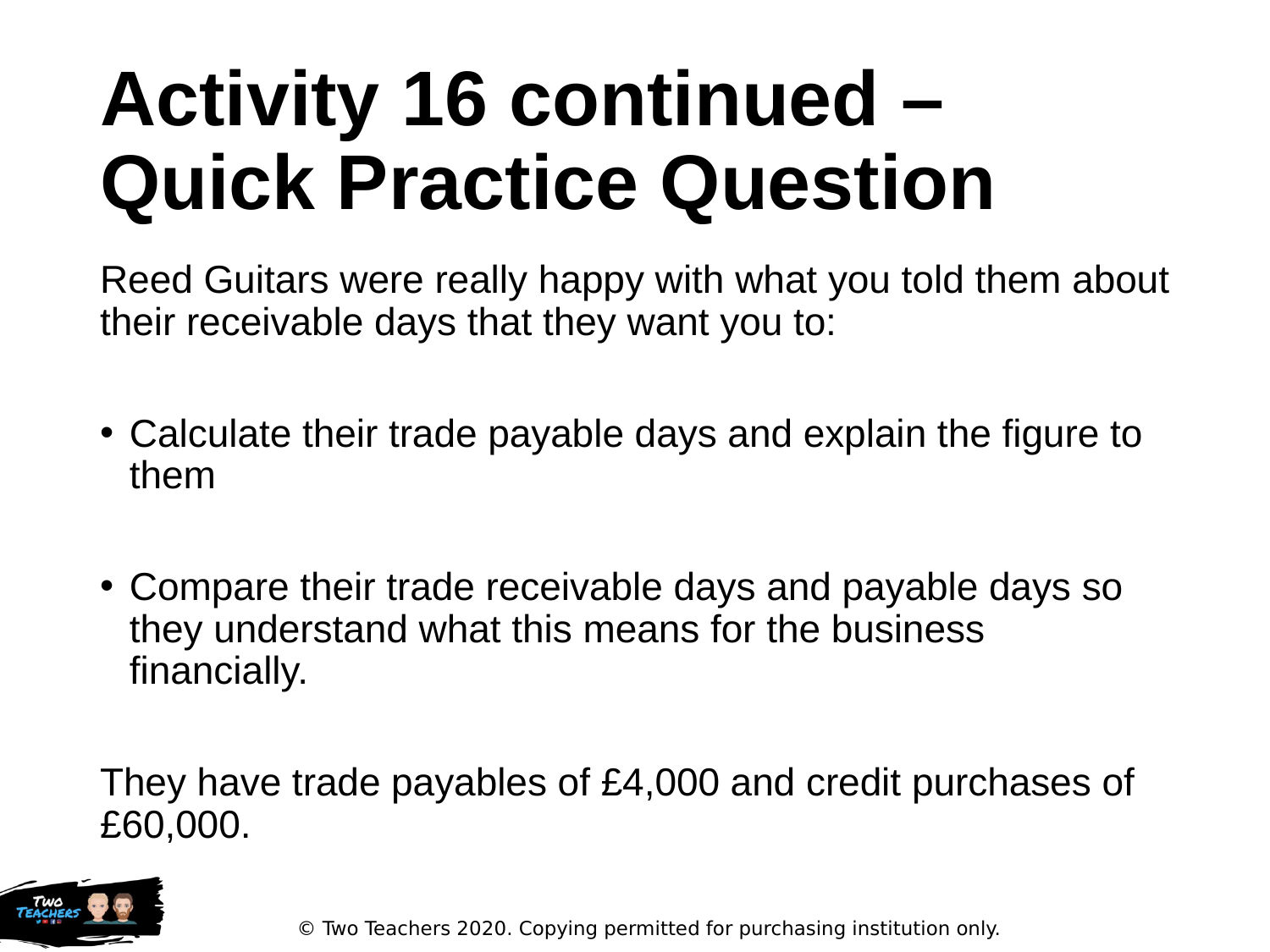

# Activity 16 continued – Quick Practice Question
Reed Guitars were really happy with what you told them about their receivable days that they want you to:

Calculate their trade payable days and explain the figure to them

Compare their trade receivable days and payable days so they understand what this means for the business financially.

They have trade payables of £4,000 and credit purchases of £60,000.